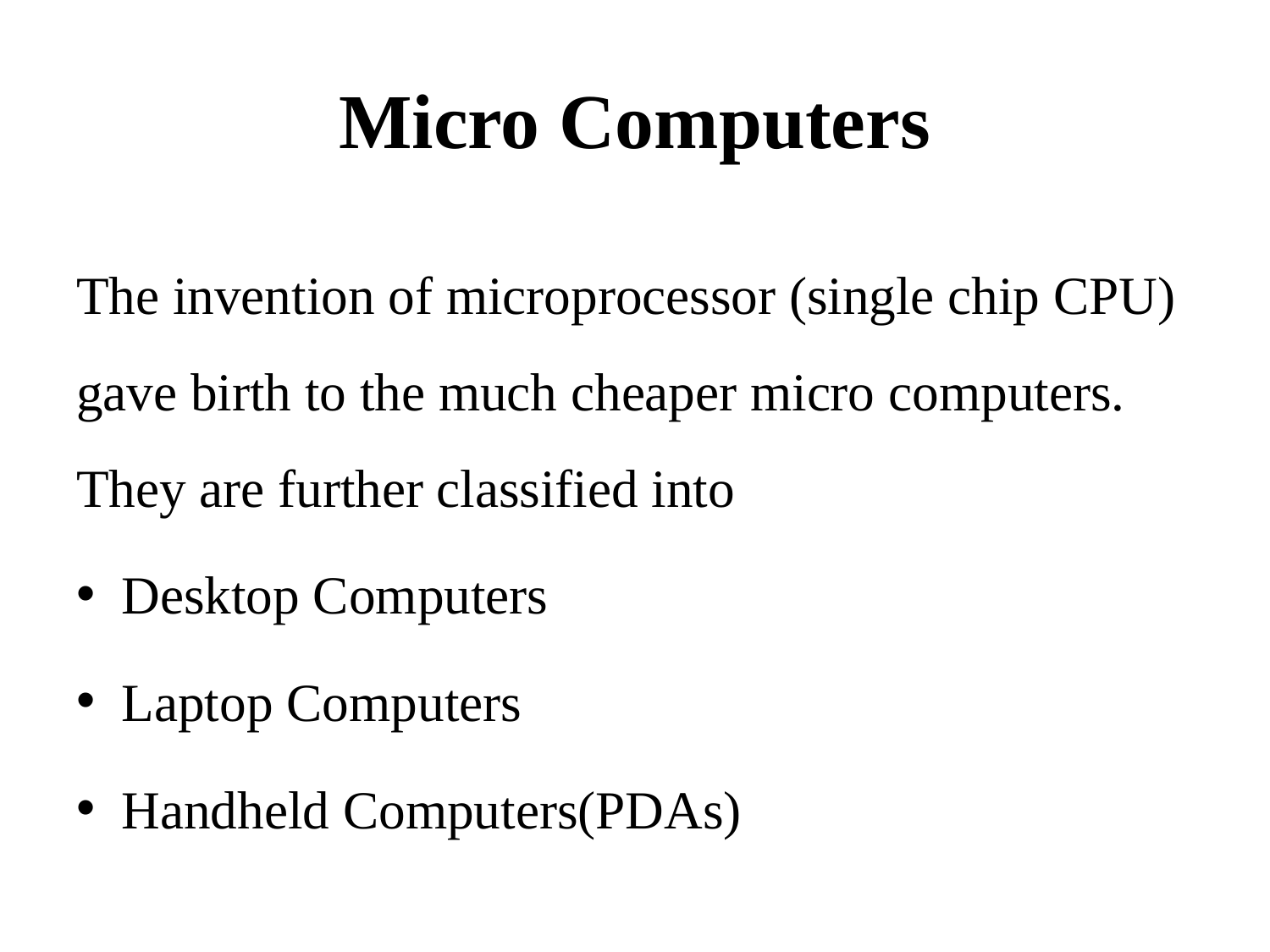

# Micro Computers
The invention of microprocessor (single chip CPU) gave birth to the much cheaper micro computers. They are further classified into
Desktop Computers
Laptop Computers
Handheld Computers(PDAs)